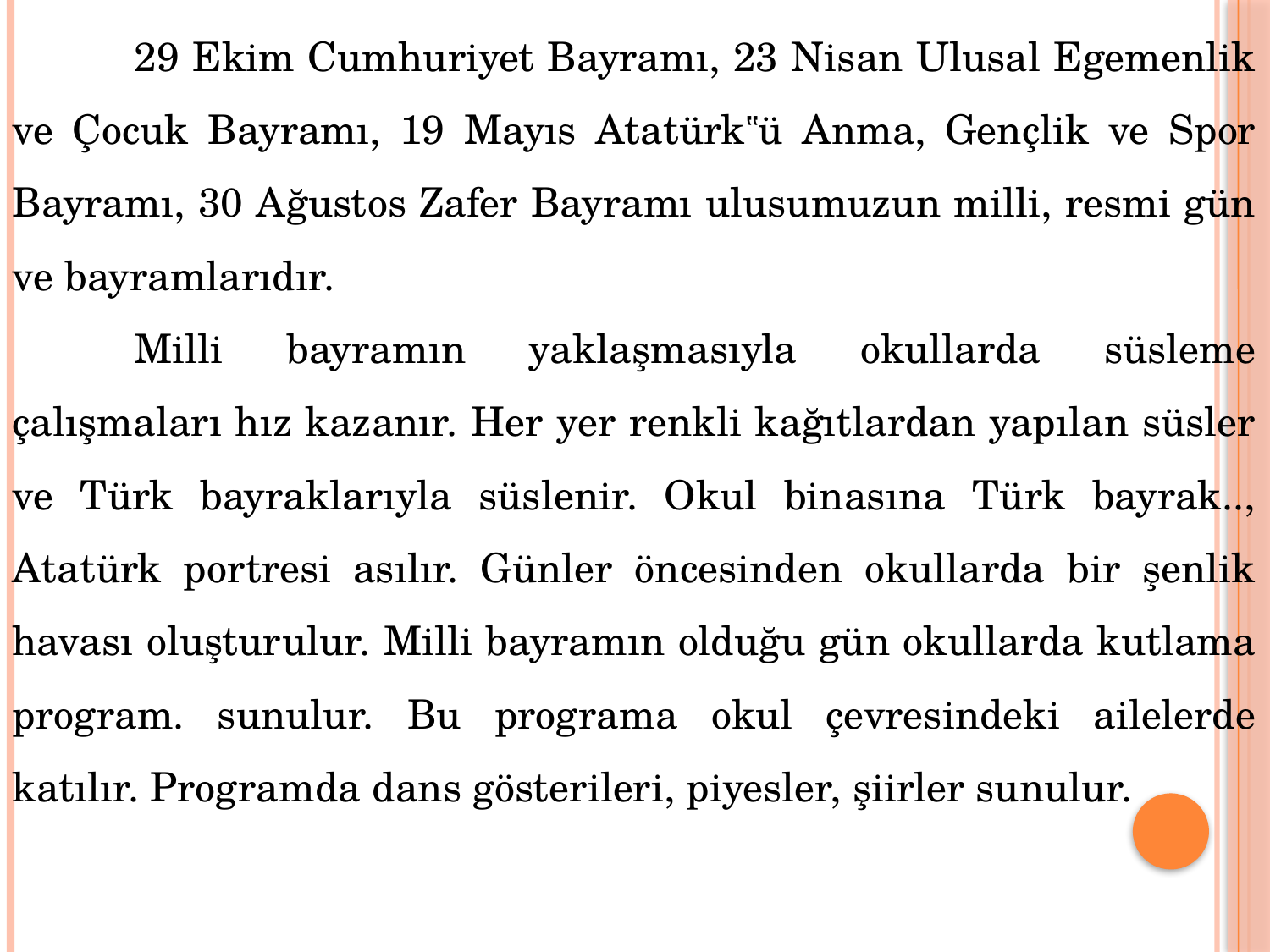

29 Ekim Cumhuriyet Bayramı, 23 Nisan Ulusal Egemenlik ve Çocuk Bayramı, 19 Mayıs Atatürk‟ü Anma, Gençlik ve Spor Bayramı, 30 Ağustos Zafer Bayramı ulusumuzun milli, resmi gün ve bayramlarıdır.
	Milli bayramın yaklaşmasıyla okullarda süsleme çalışmaları hız kazanır. Her yer renkli kağıtlardan yapılan süsler ve Türk bayraklarıyla süslenir. Okul binasına Türk bayrak.., Atatürk portresi asılır. Günler öncesinden okullarda bir şenlik havası oluşturulur. Milli bayramın olduğu gün okullarda kutlama program. sunulur. Bu programa okul çevresindeki ailelerde katılır. Programda dans gösterileri, piyesler, şiirler sunulur.